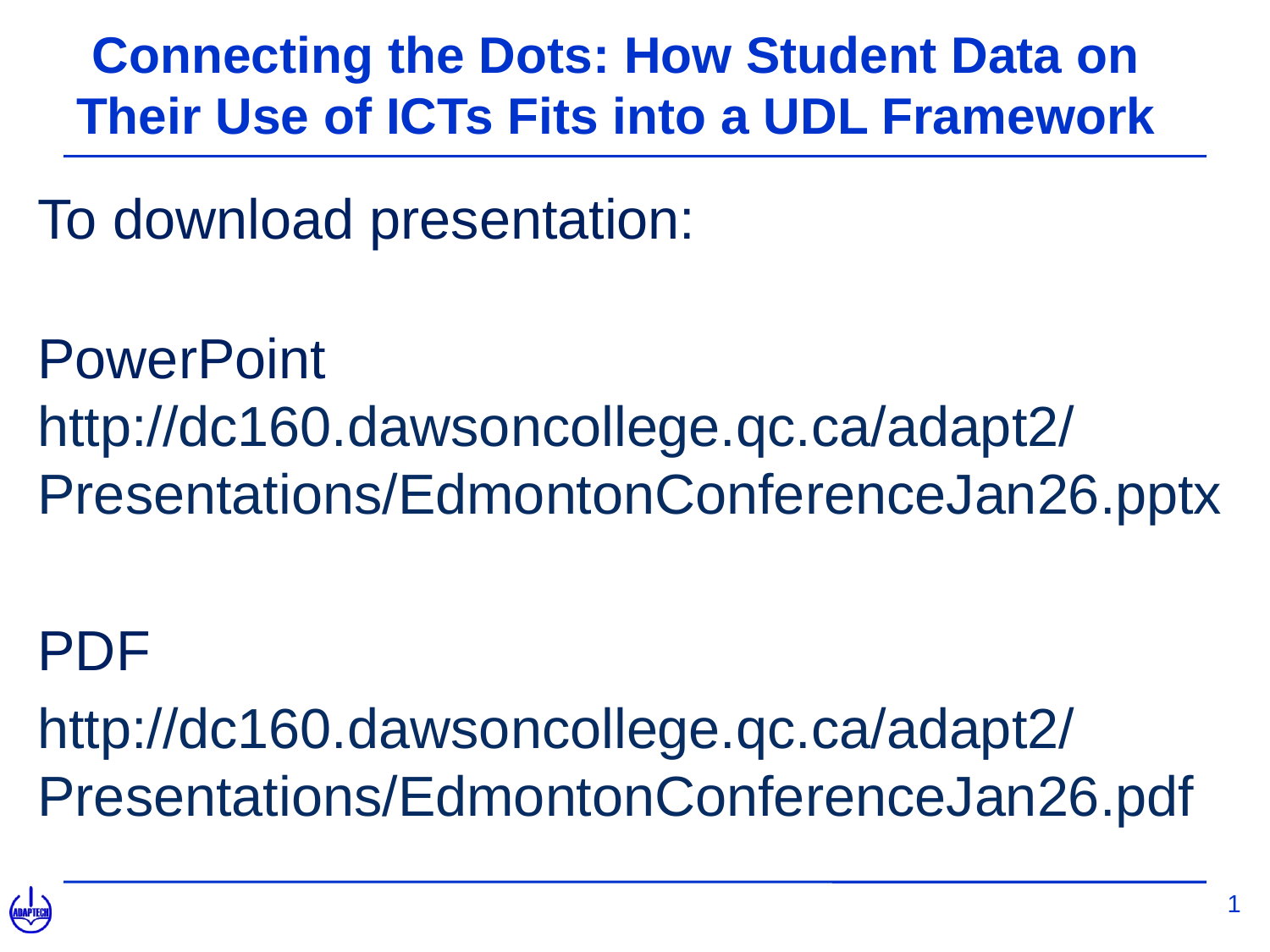

# Connecting the Dots: How Student Data on Their Use of ICTs Fits into a UDL Framework
To download presentation:

PowerPoint http://dc160.dawsoncollege.qc.ca/adapt2/
Presentations/EdmontonConferenceJan26.pptx

PDF
http://dc160.dawsoncollege.qc.ca/adapt2/
Presentations/EdmontonConferenceJan26.pdf

1